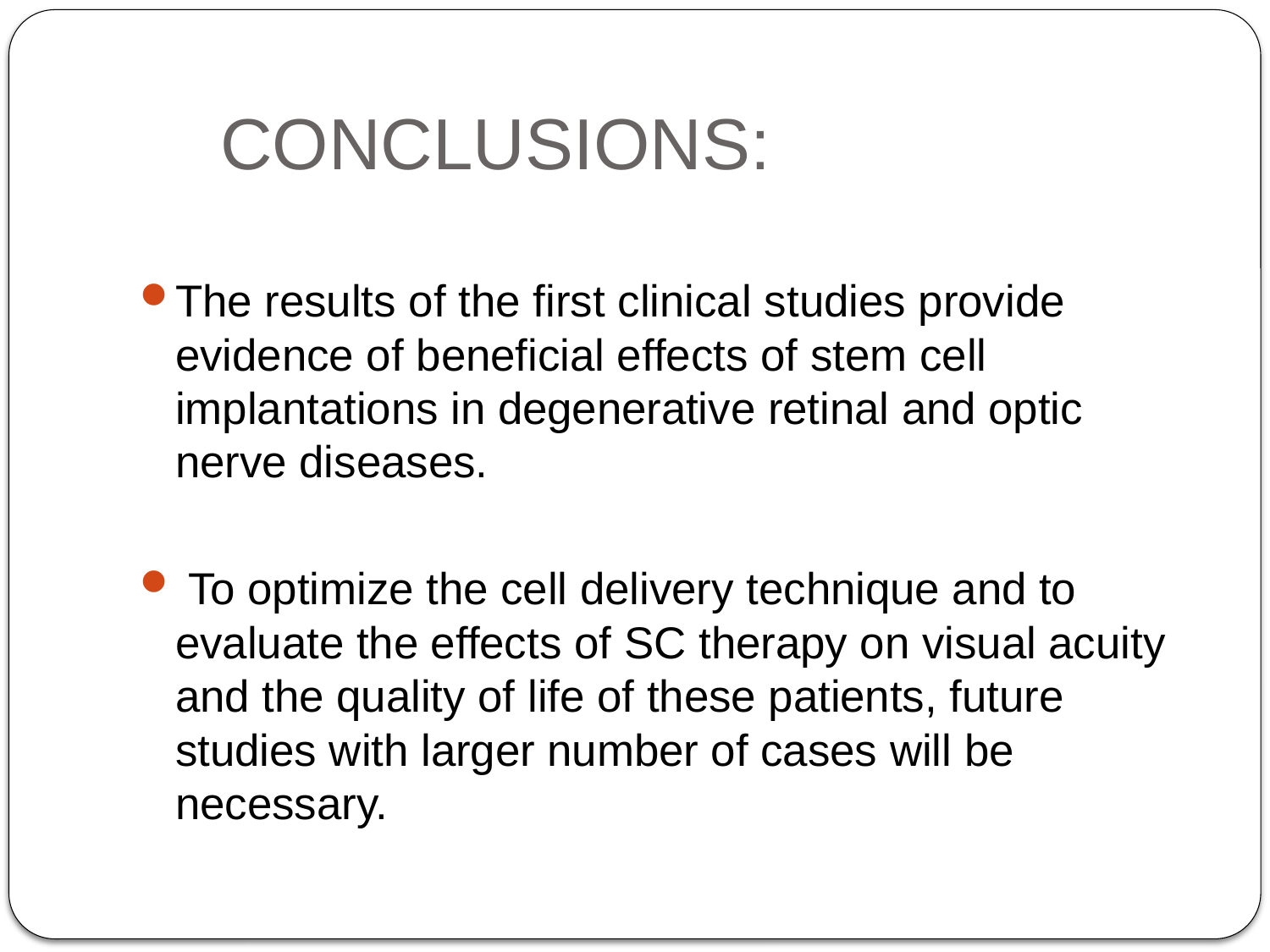

# CONCLUSIONS:
The results of the first clinical studies provide evidence of beneficial effects of stem cell implantations in degenerative retinal and optic nerve diseases.

 To optimize the cell delivery technique and to evaluate the effects of SC therapy on visual acuity and the quality of life of these patients, future studies with larger number of cases will be necessary.